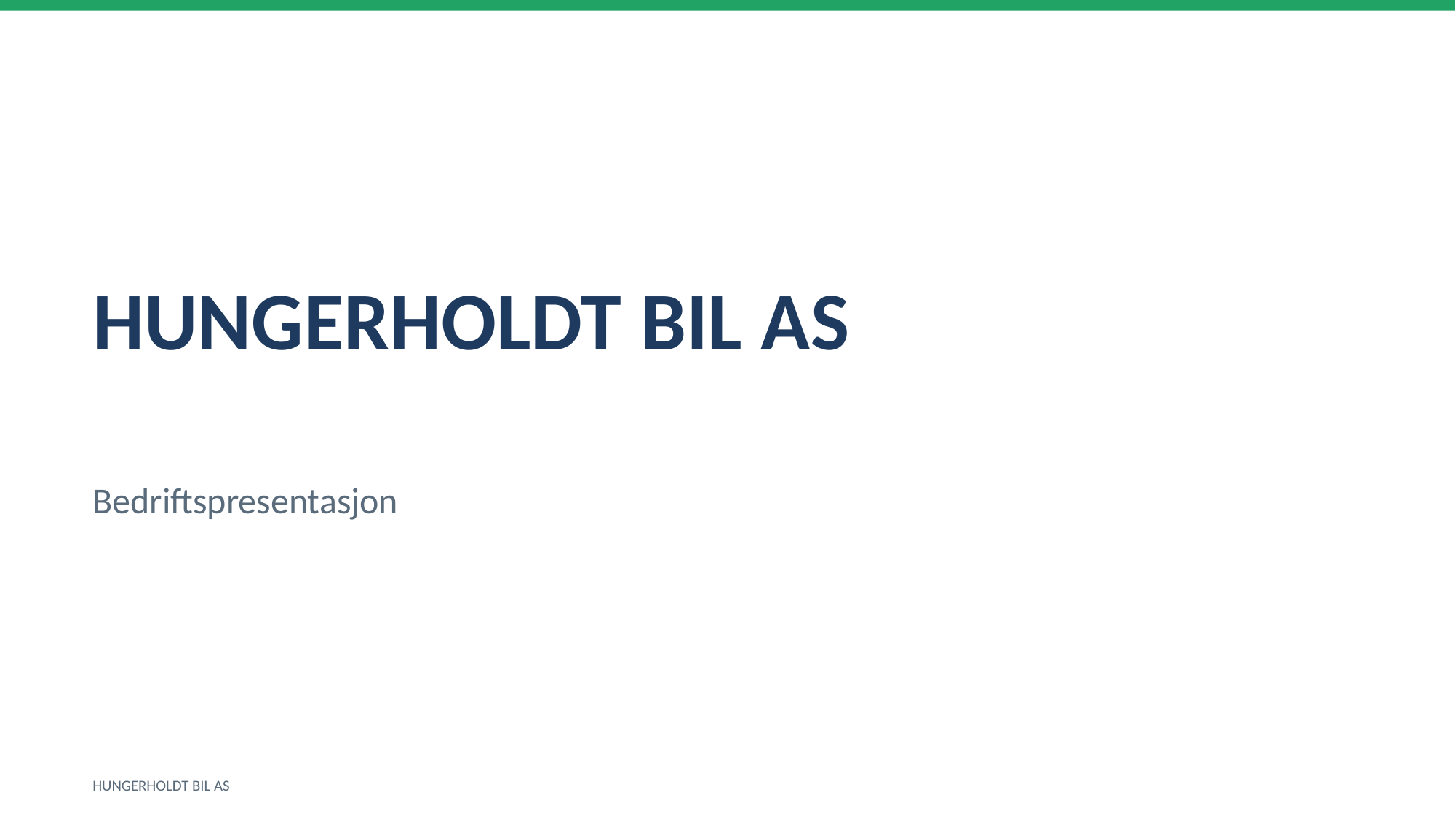

HUNGERHOLDT BIL AS
Bedriftspresentasjon
HUNGERHOLDT BIL AS